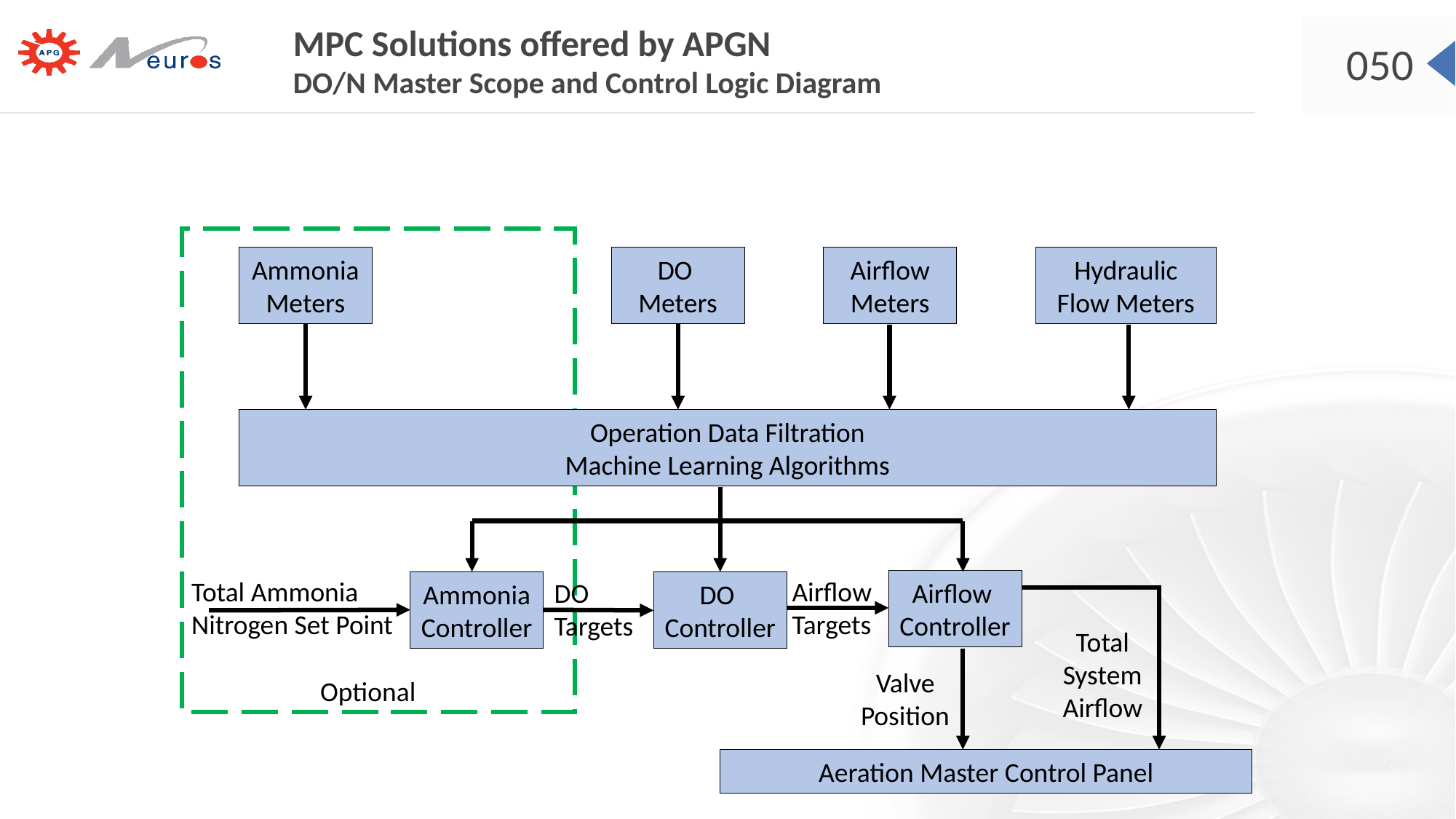

MPC Solutions offered by APGN
DO/N Master Scope and Control Logic Diagram

Airflow
Meters
Hydraulic
Flow Meters
Ammonia
Meters
DO
Meters
Operation Data Filtration
Machine Learning Algorithms
Airflow
Targets
Total Ammonia
Nitrogen Set Point
DO
Targets
Airflow
Controller
Ammonia
Controller
DO
Controller
Total System Airflow
Valve Position
Optional
Aeration Master Control Panel